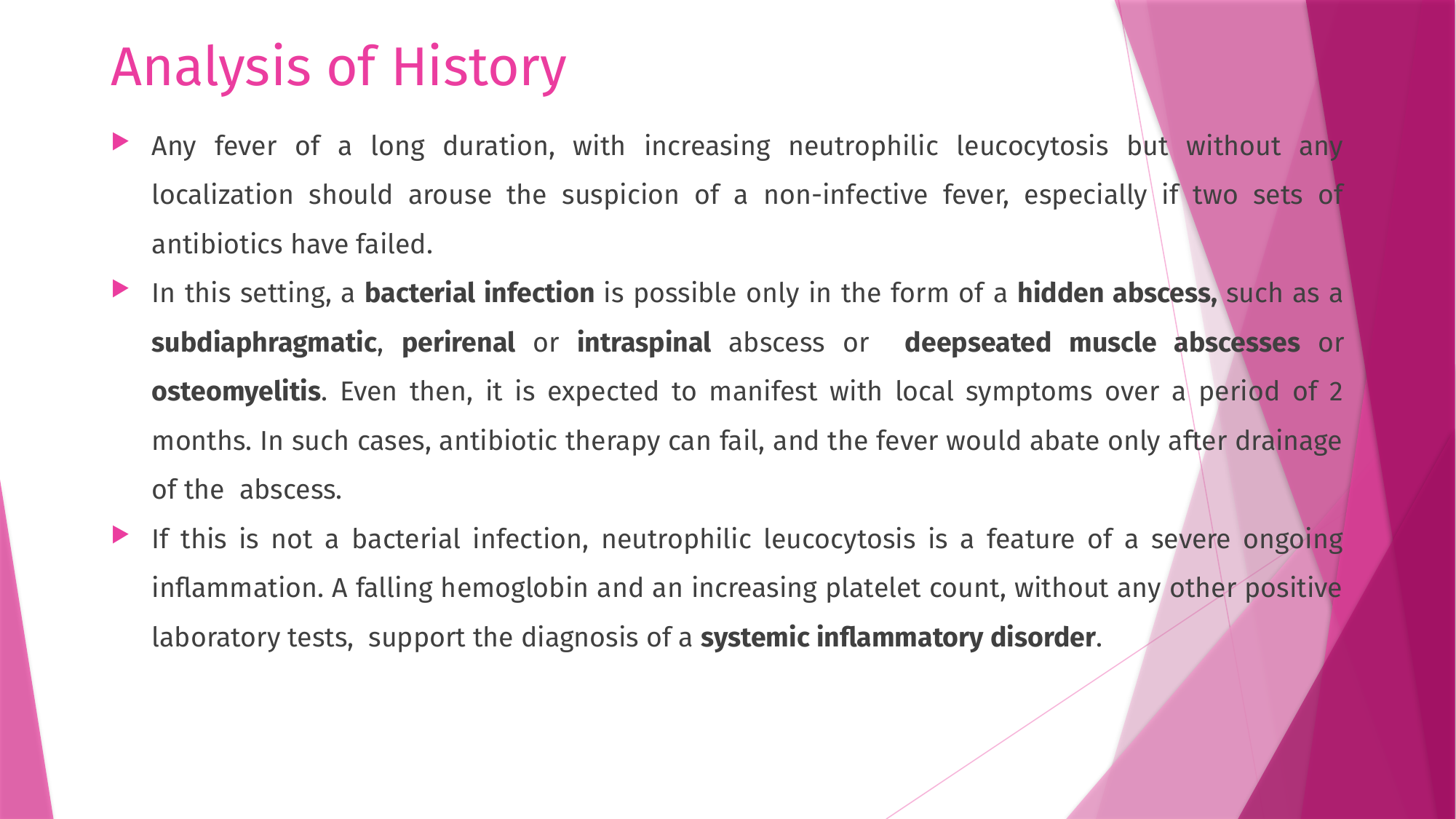

# Analysis of History
Any fever of a long duration, with increasing neutrophilic leucocytosis but without any localization should arouse the suspicion of a non-infective fever, especially if two sets of antibiotics have failed.
In this setting, a bacterial infection is possible only in the form of a hidden abscess, such as a subdiaphragmatic, perirenal or intraspinal abscess or  deepseated muscle abscesses or osteomyelitis. Even then, it is expected to manifest with local symptoms over a period of 2 months. In such cases, antibiotic therapy can fail, and the fever would abate only after drainage of the  abscess.
If this is not a bacterial infection, neutrophilic leucocytosis is a feature of a severe ongoing inflammation. A falling hemoglobin and an increasing platelet count, without any other positive laboratory tests,  support the diagnosis of a systemic inflammatory disorder.